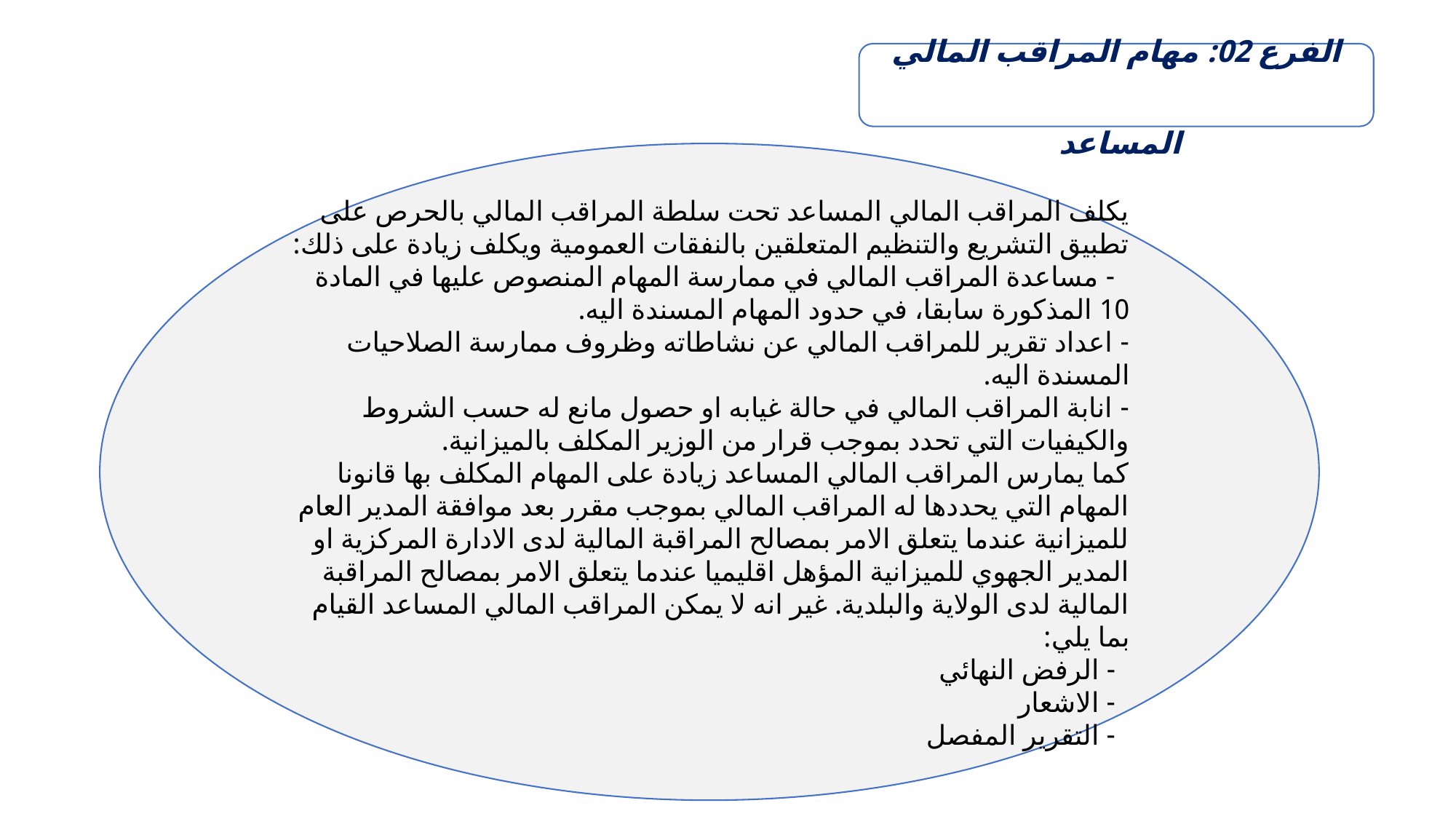

الفرع 02: مهام المراقب المالي المساعد

يكلف المراقب المالي المساعد تحت سلطة المراقب المالي بالحرص على تطبيق التشريع والتنظيم المتعلقين بالنفقات العمومية ويكلف زيادة على ذلك:
  - مساعدة المراقب المالي في ممارسة المهام المنصوص عليها في المادة 10 المذكورة سابقا، في حدود المهام المسندة اليه.
- اعداد تقرير للمراقب المالي عن نشاطاته وظروف ممارسة الصلاحيات المسندة اليه.
- انابة المراقب المالي في حالة غيابه او حصول مانع له حسب الشروط والكيفيات التي تحدد بموجب قرار من الوزير المكلف بالميزانية.
كما يمارس المراقب المالي المساعد زيادة على المهام المكلف بها قانونا المهام التي يحددها له المراقب المالي بموجب مقرر بعد موافقة المدير العام للميزانية عندما يتعلق الامر بمصالح المراقبة المالية لدى الادارة المركزية او المدير الجهوي للميزانية المؤهل اقليميا عندما يتعلق الامر بمصالح المراقبة المالية لدى الولاية والبلدية. غير انه لا يمكن المراقب المالي المساعد القيام بما يلي:
  - الرفض النهائي
  - الاشعار
  - التقرير المفصل